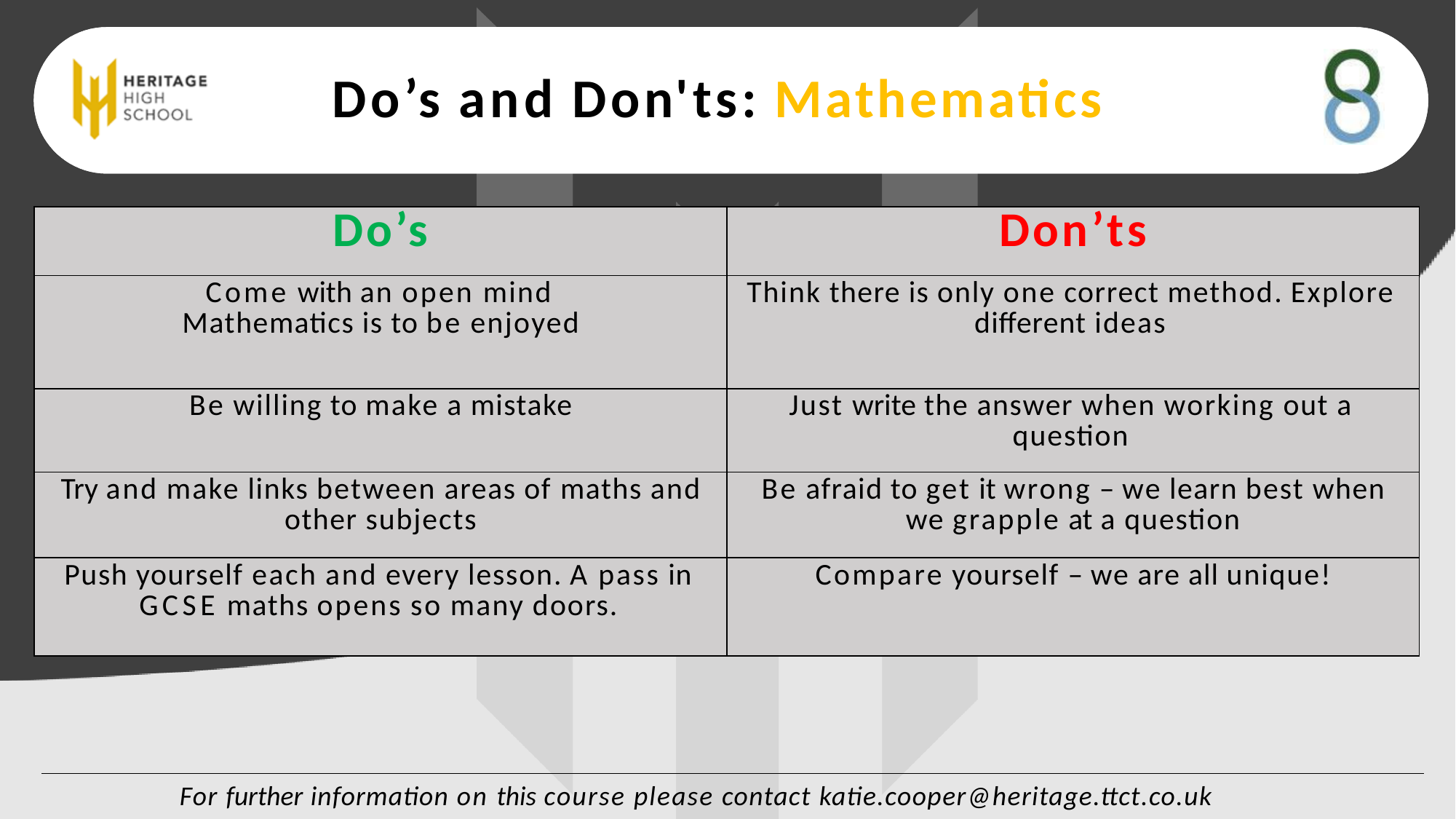

# Do’s and Don'ts: Mathematics
| Do’s | Don’ts |
| --- | --- |
| Come with an open mind Mathematics is to be enjoyed | Think there is only one correct method. Explore different ideas |
| Be willing to make a mistake | Just write the answer when working out a question |
| Try and make links between areas of maths and other subjects | Be afraid to get it wrong – we learn best when we grapple at a question |
| Push yourself each and every lesson. A pass in GCSE maths opens so many doors. | Compare yourself – we are all unique! |

For further information on this course please contact katie.cooper@heritage.ttct.co.uk